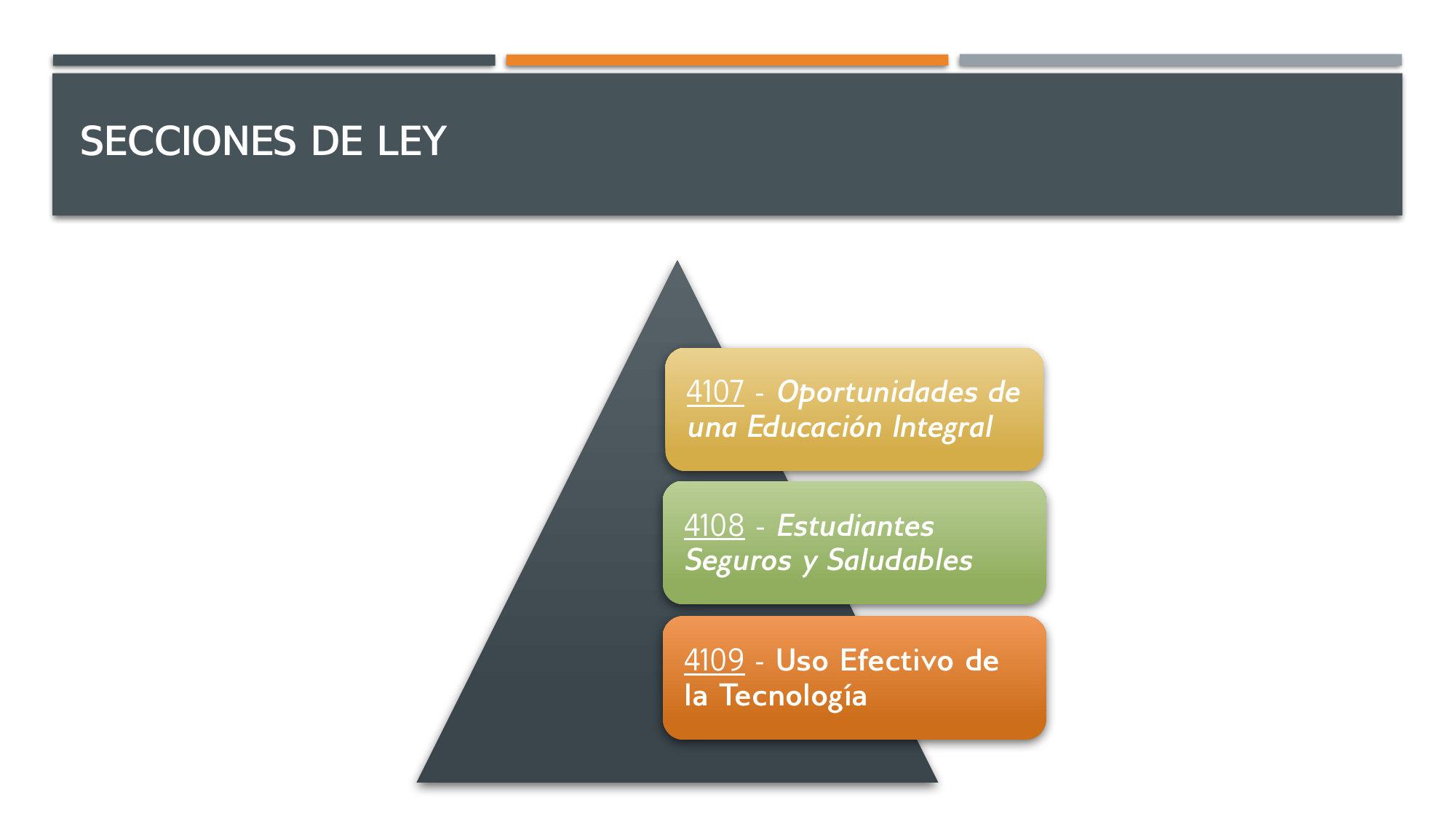

# Secciones de Ley

4107 - Oportunidades de una Educación Integral
4108 - Estudiantes Seguros y Saludables
4109 - Uso Efectivo de la Tecnología